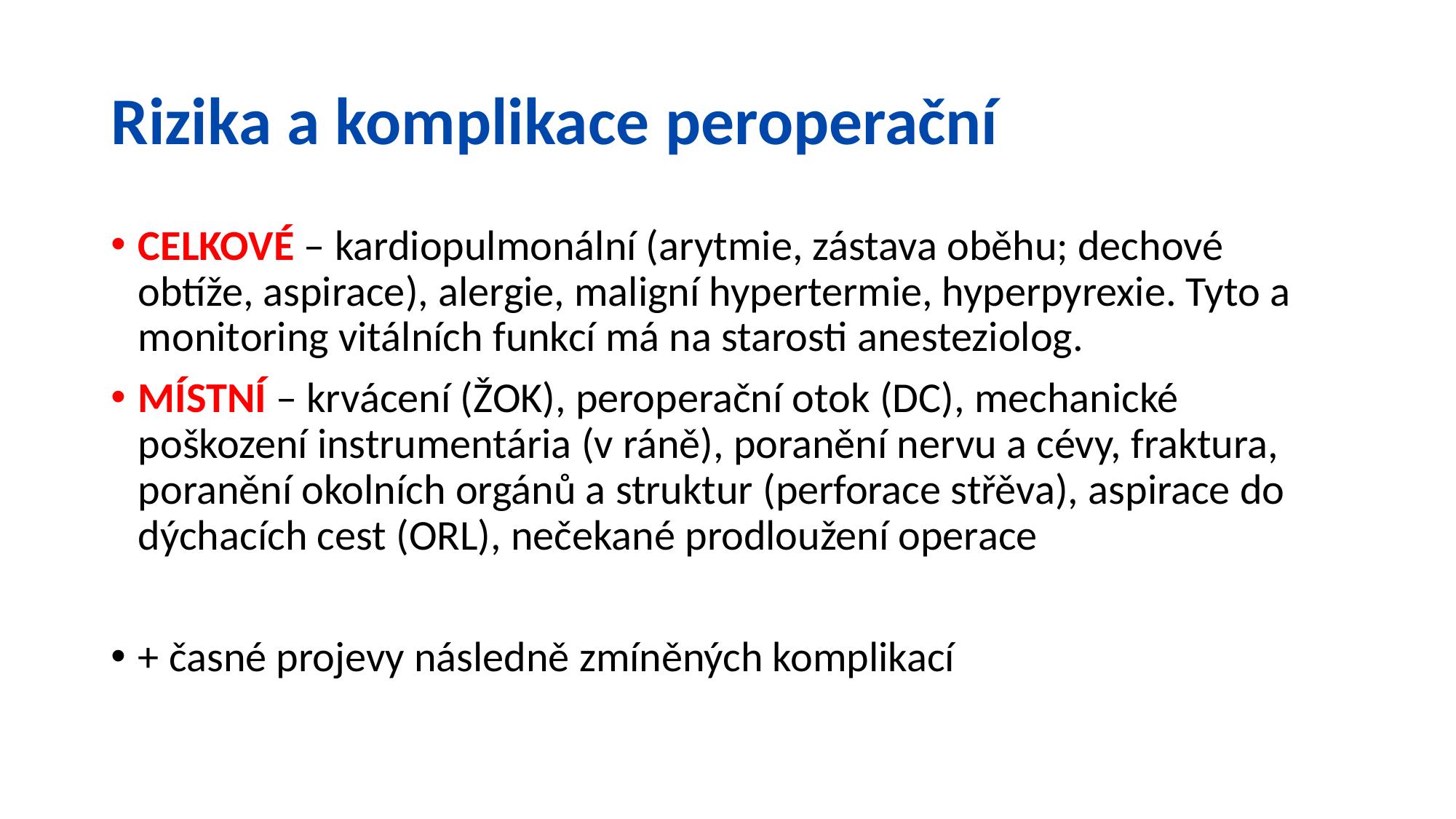

# Rizika a komplikace peroperační
CELKOVÉ – kardiopulmonální (arytmie, zástava oběhu; dechové obtíže, aspirace), alergie, maligní hypertermie, hyperpyrexie. Tyto a monitoring vitálních funkcí má na starosti anesteziolog.
MÍSTNÍ – krvácení (ŽOK), peroperační otok (DC), mechanické poškození instrumentária (v ráně), poranění nervu a cévy, fraktura, poranění okolních orgánů a struktur (perforace střěva), aspirace do dýchacích cest (ORL), nečekané prodloužení operace

+ časné projevy následně zmíněných komplikací